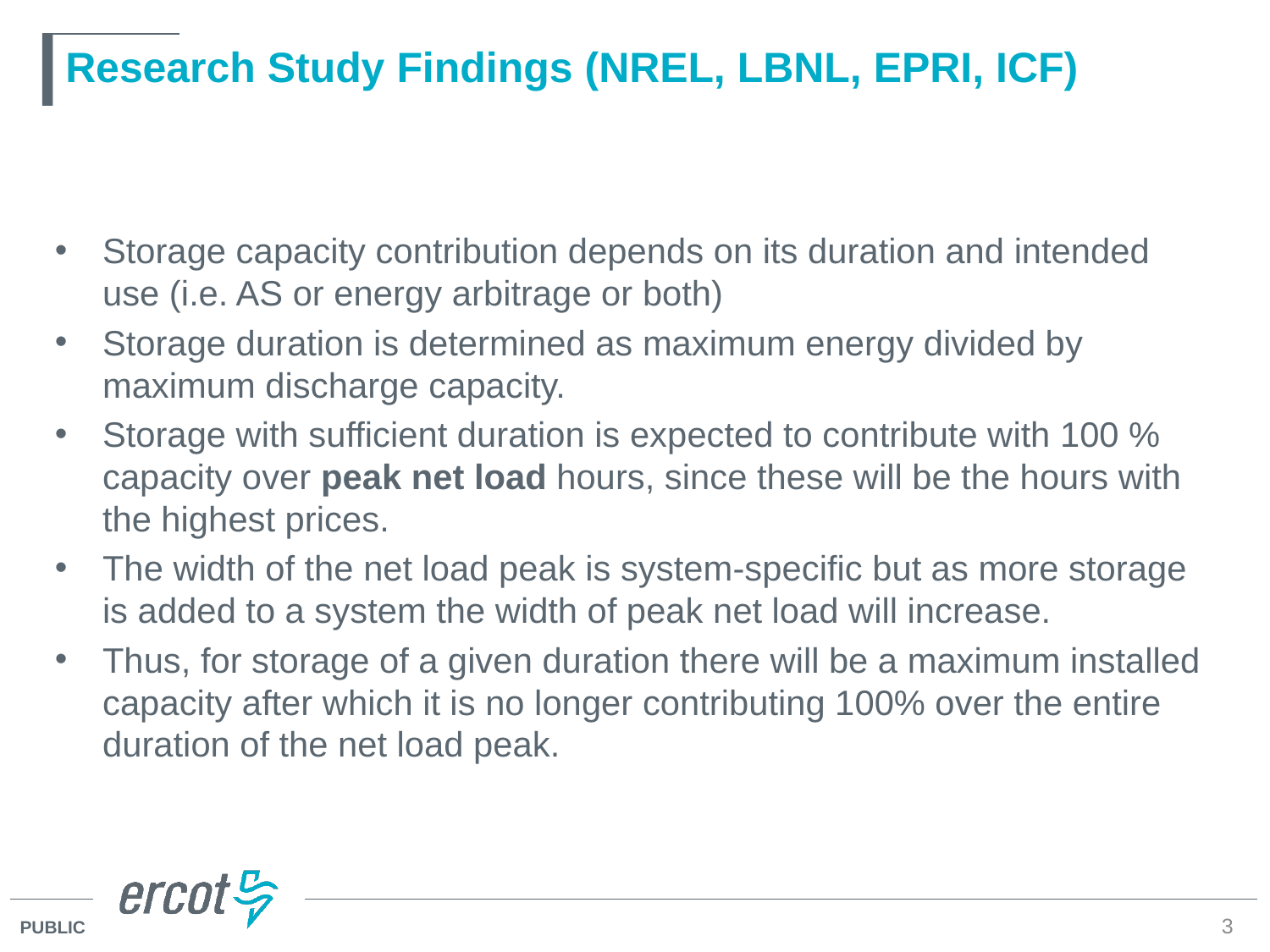

# Research Study Findings (NREL, LBNL, EPRI, ICF)
Storage capacity contribution depends on its duration and intended use (i.e. AS or energy arbitrage or both)
Storage duration is determined as maximum energy divided by maximum discharge capacity.
Storage with sufficient duration is expected to contribute with 100 % capacity over peak net load hours, since these will be the hours with the highest prices.
The width of the net load peak is system-specific but as more storage is added to a system the width of peak net load will increase.
Thus, for storage of a given duration there will be a maximum installed capacity after which it is no longer contributing 100% over the entire duration of the net load peak.

3